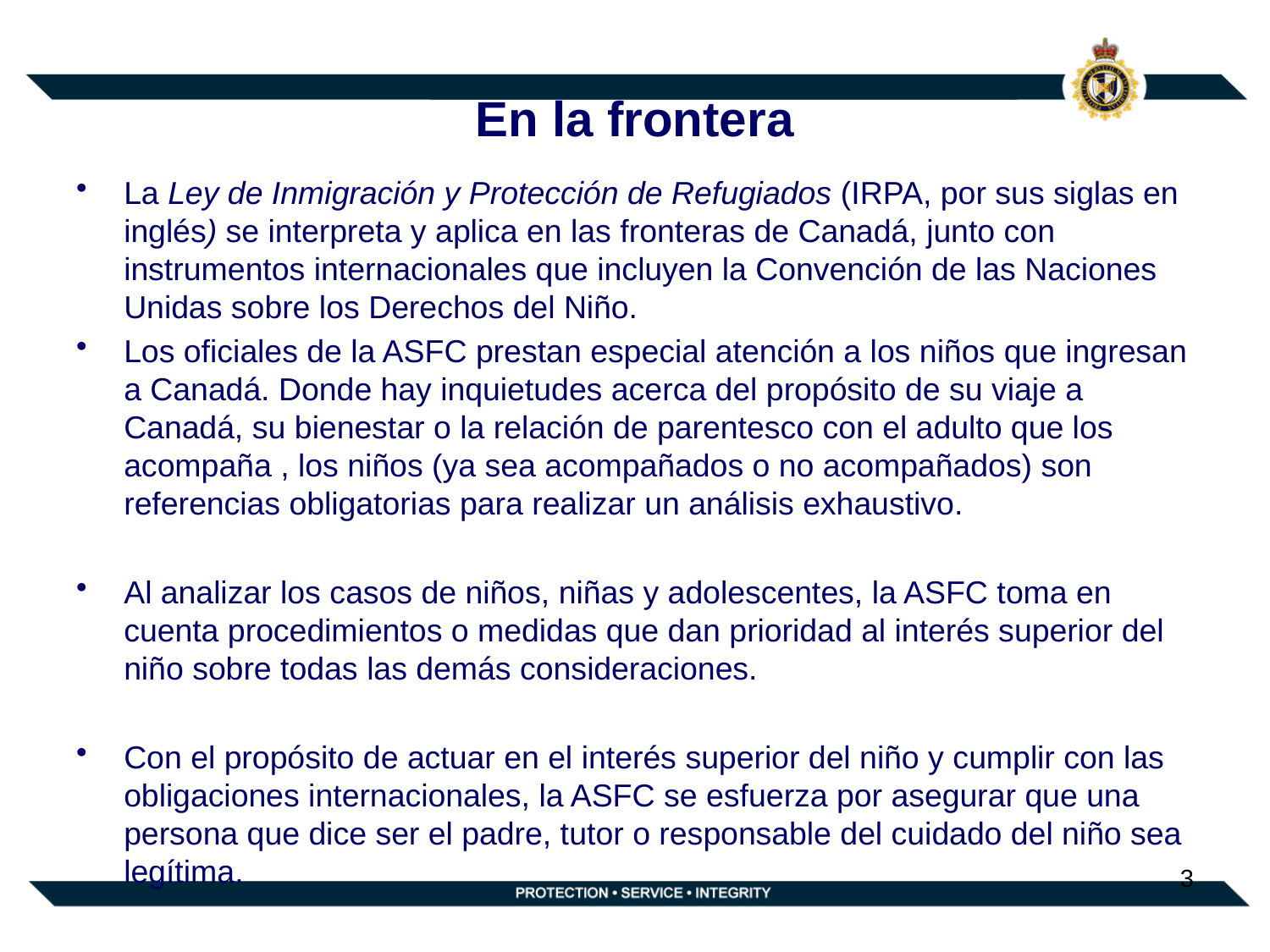

# En la frontera
La Ley de Inmigración y Protección de Refugiados (IRPA, por sus siglas en inglés) se interpreta y aplica en las fronteras de Canadá, junto con instrumentos internacionales que incluyen la Convención de las Naciones Unidas sobre los Derechos del Niño.
Los oficiales de la ASFC prestan especial atención a los niños que ingresan a Canadá. Donde hay inquietudes acerca del propósito de su viaje a Canadá, su bienestar o la relación de parentesco con el adulto que los acompaña , los niños (ya sea acompañados o no acompañados) son referencias obligatorias para realizar un análisis exhaustivo.

Al analizar los casos de niños, niñas y adolescentes, la ASFC toma en cuenta procedimientos o medidas que dan prioridad al interés superior del niño sobre todas las demás consideraciones.

Con el propósito de actuar en el interés superior del niño y cumplir con las obligaciones internacionales, la ASFC se esfuerza por asegurar que una persona que dice ser el padre, tutor o responsable del cuidado del niño sea legítima.

3